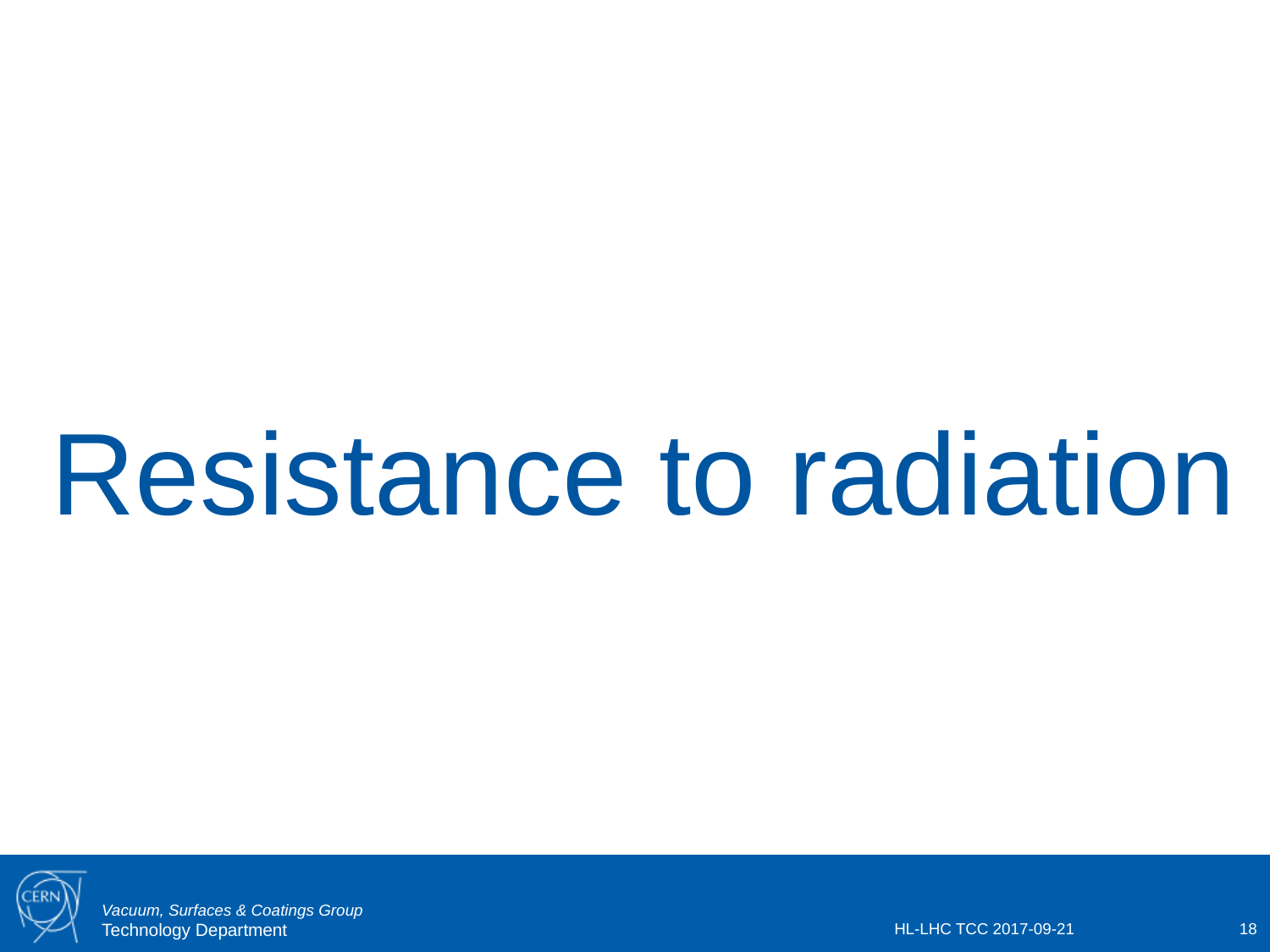

Resistance to radiation
HL-LHC TCC 2017-09-21
18